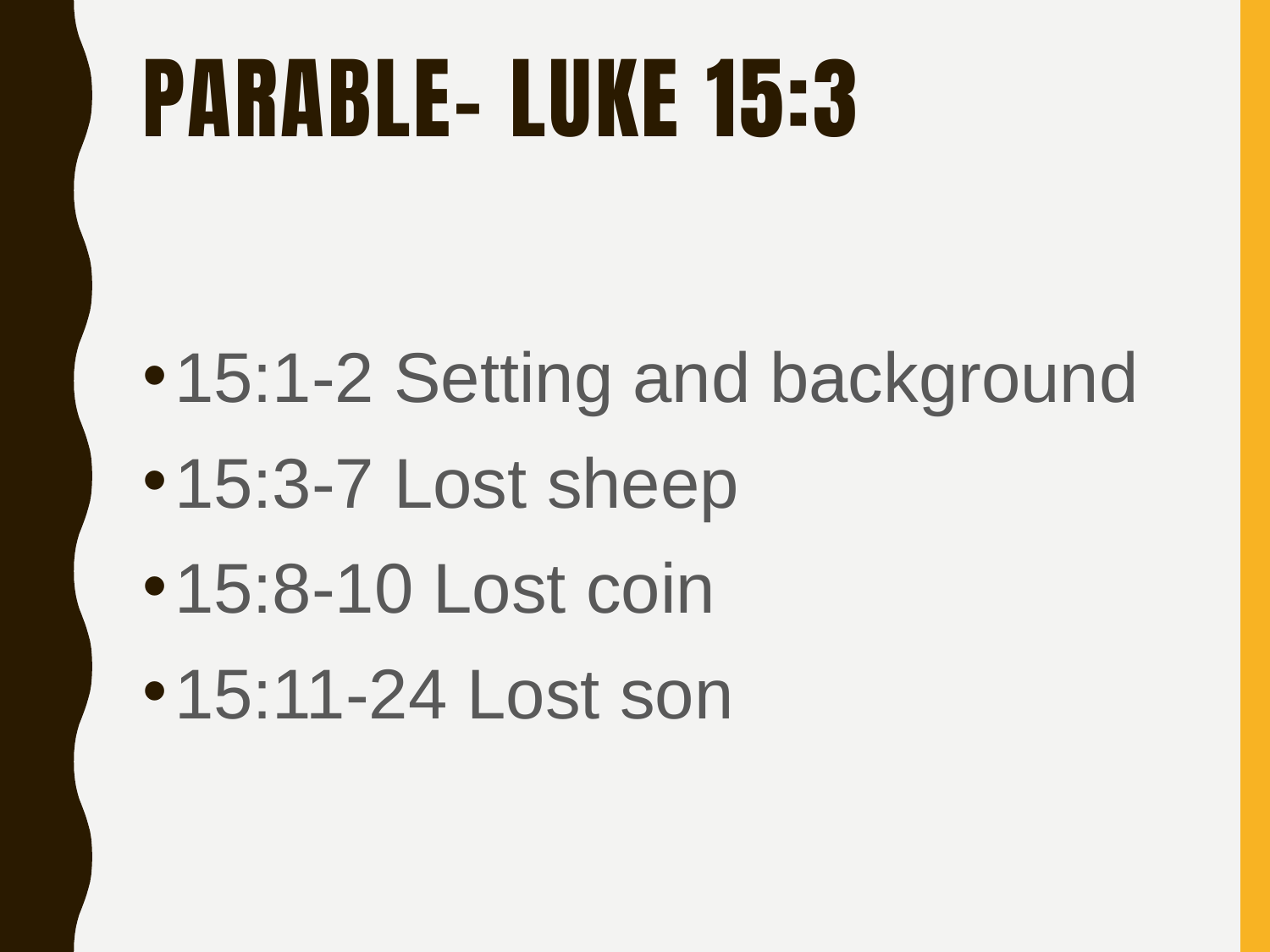

# Parable- Luke 15:3
15:1-2 Setting and background
15:3-7 Lost sheep
15:8-10 Lost coin
15:11-24 Lost son